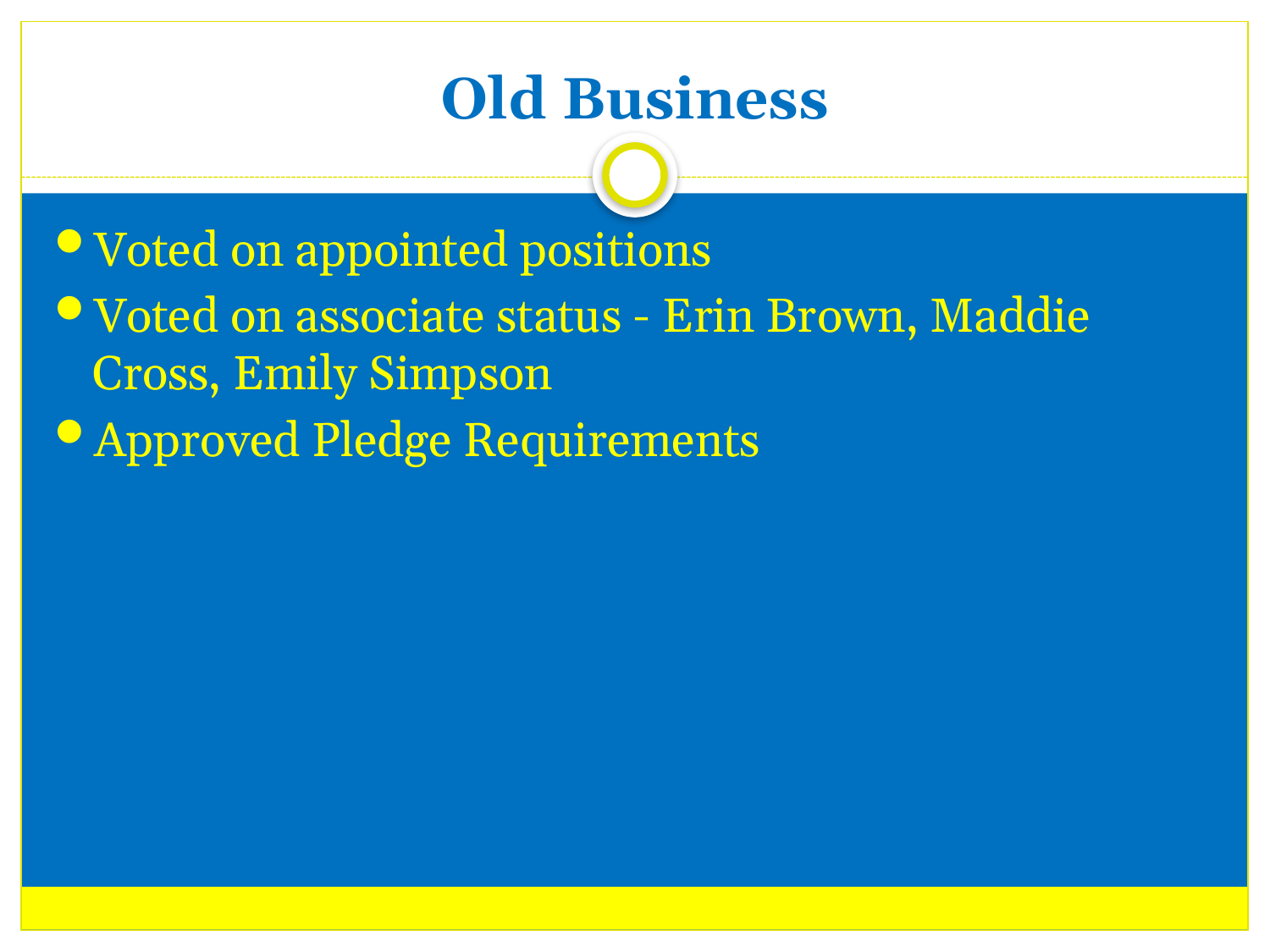

# Old Business
Voted on appointed positions
Voted on associate status - Erin Brown, Maddie Cross, Emily Simpson
Approved Pledge Requirements